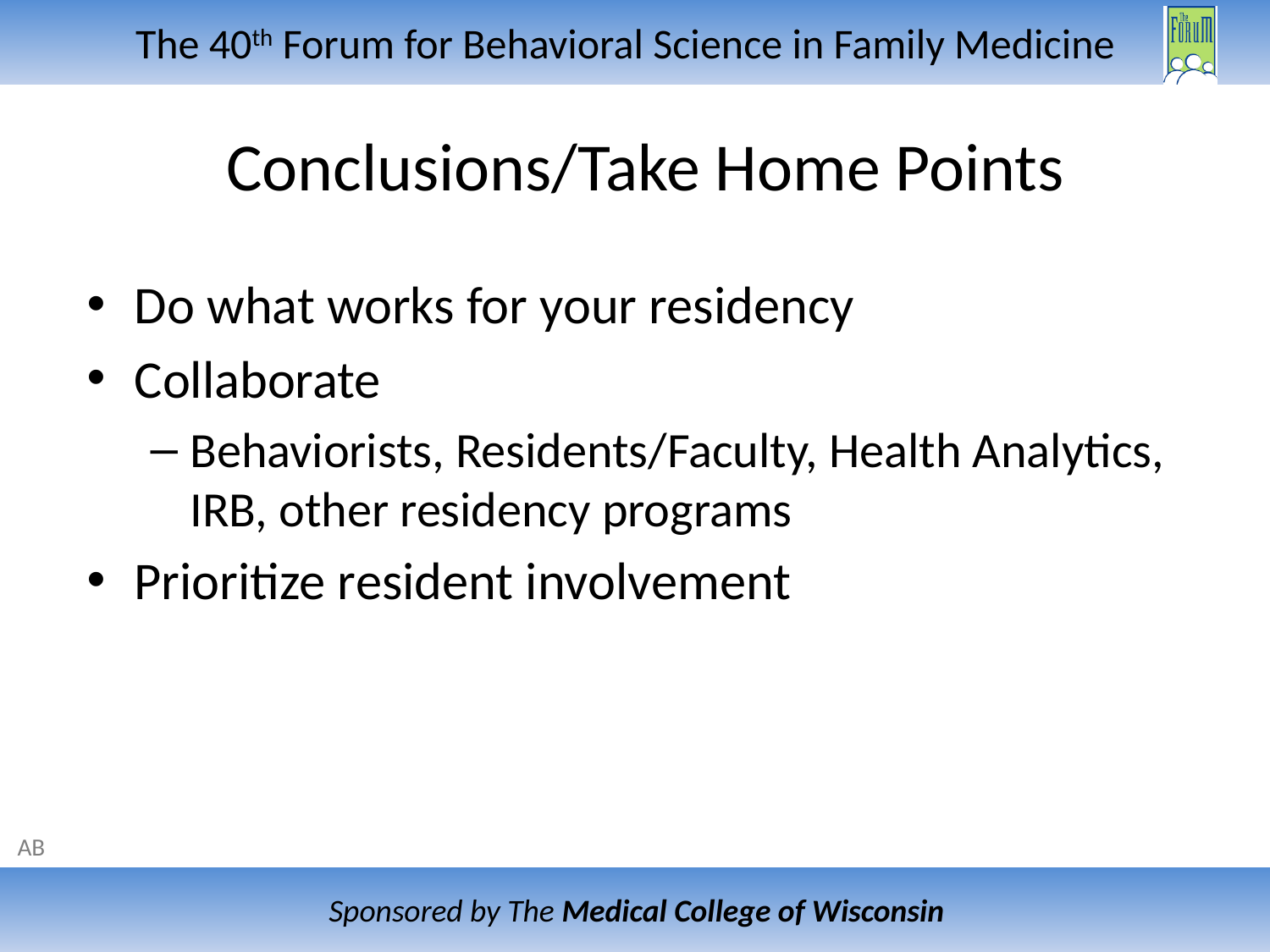

# Conclusions/Take Home Points
Do what works for your residency
Collaborate
Behaviorists, Residents/Faculty, Health Analytics, IRB, other residency programs
Prioritize resident involvement
AB